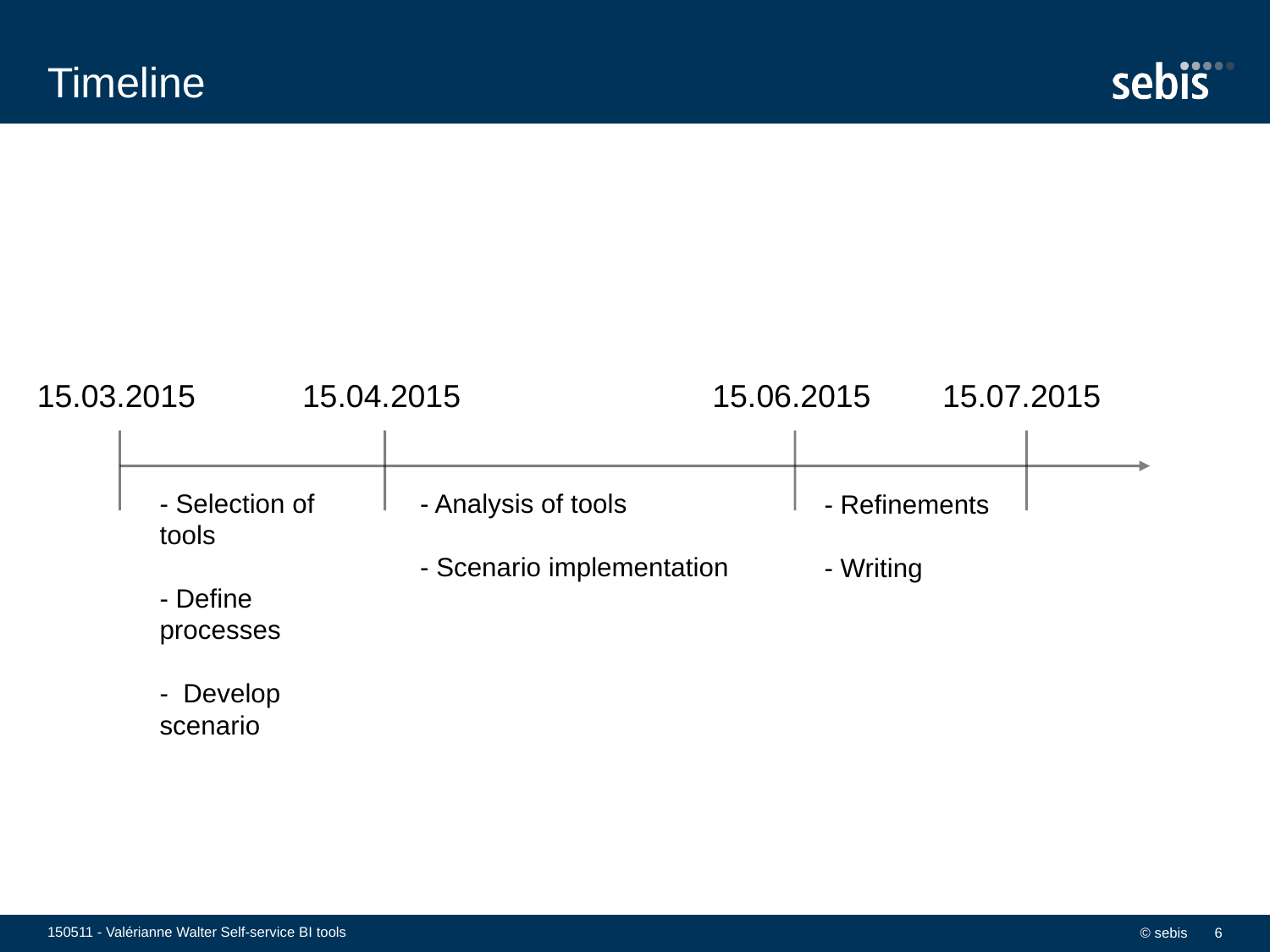

# Timeline

15.03.2015
15.04.2015
15.06.2015
15.07.2015
- Selection of tools

- Define processes

-  Develop scenario
- Analysis of tools

- Scenario implementation
- Refinements

- Writing
150511 - Valérianne Walter Self-service BI tools
© sebis
6